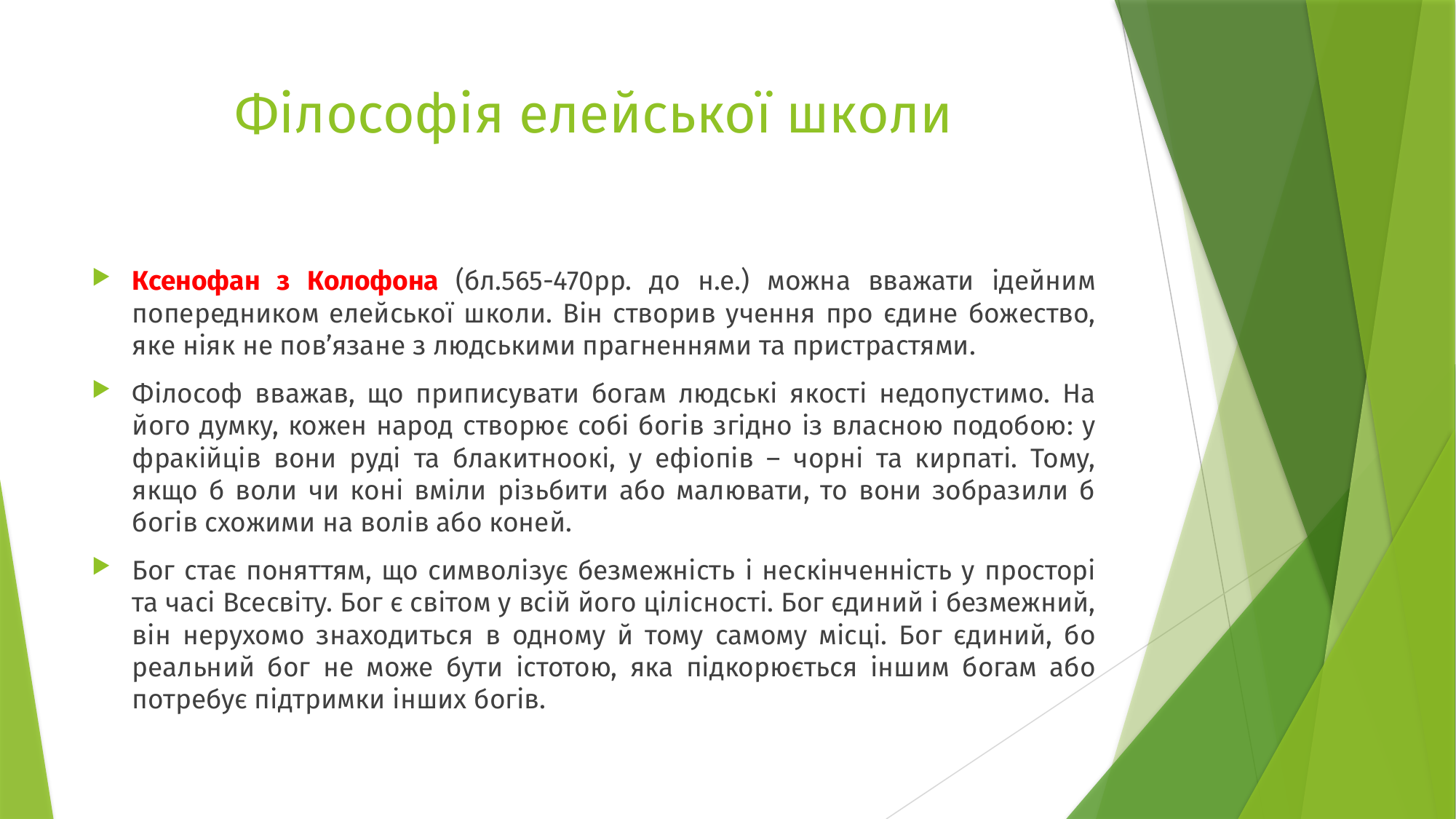

# Філософія елейської школи
Ксенофан з Колофона (бл.565-470рр. до н.е.) можна вважати ідейним попередником елейської школи. Він створив учення про єдине божество, яке ніяк не пов’язане з людськими прагненнями та пристрастями.
Філософ вважав, що приписувати богам людські якості недопустимо. На його думку, кожен народ створює собі богів згідно із власною подобою: у фракійців вони руді та блакитноокі, у ефіопів – чорні та кирпаті. Тому, якщо б воли чи коні вміли різьбити або малювати, то вони зобразили б богів схожими на волів або коней.
Бог стає поняттям, що символізує безмежність і нескінченність у просторі та часі Всесвіту. Бог є світом у всій його цілісності. Бог єдиний і безмежний, він нерухомо знаходиться в одному й тому самому місці. Бог єдиний, бо реальний бог не може бути істотою, яка підкорюється іншим богам або потребує підтримки інших богів.